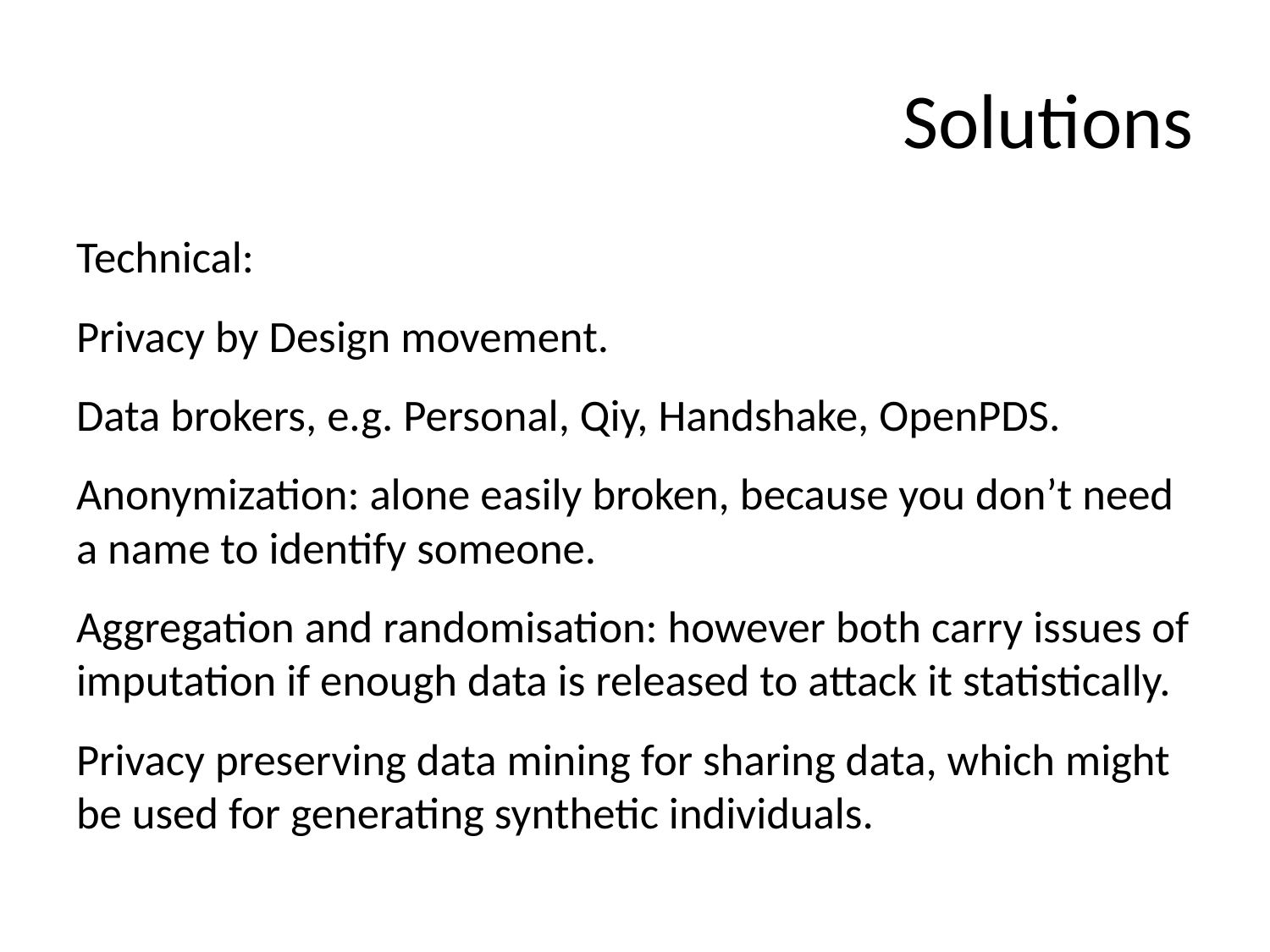

# Solutions
Technical:
Privacy by Design movement.
Data brokers, e.g. Personal, Qiy, Handshake, OpenPDS.
Anonymization: alone easily broken, because you don’t need a name to identify someone.
Aggregation and randomisation: however both carry issues of imputation if enough data is released to attack it statistically.
Privacy preserving data mining for sharing data, which might be used for generating synthetic individuals.